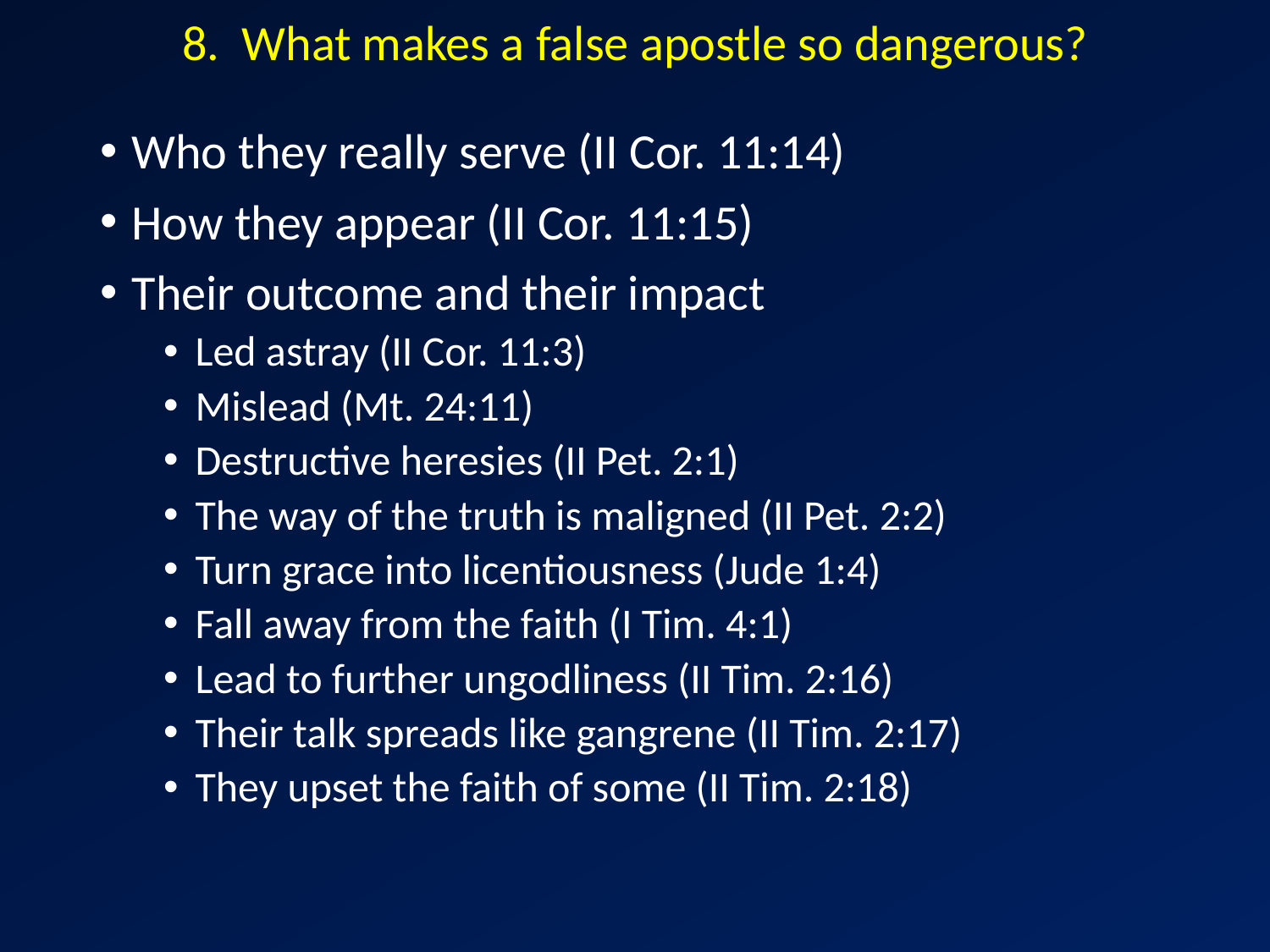

# 8.  What makes a false apostle so dangerous?
Who they really serve (II Cor. 11:14)
How they appear (II Cor. 11:15)
Their outcome and their impact
Led astray (II Cor. 11:3)
Mislead (Mt. 24:11)
Destructive heresies (II Pet. 2:1)
The way of the truth is maligned (II Pet. 2:2)
Turn grace into licentiousness (Jude 1:4)
Fall away from the faith (I Tim. 4:1)
Lead to further ungodliness (II Tim. 2:16)
Their talk spreads like gangrene (II Tim. 2:17)
They upset the faith of some (II Tim. 2:18)